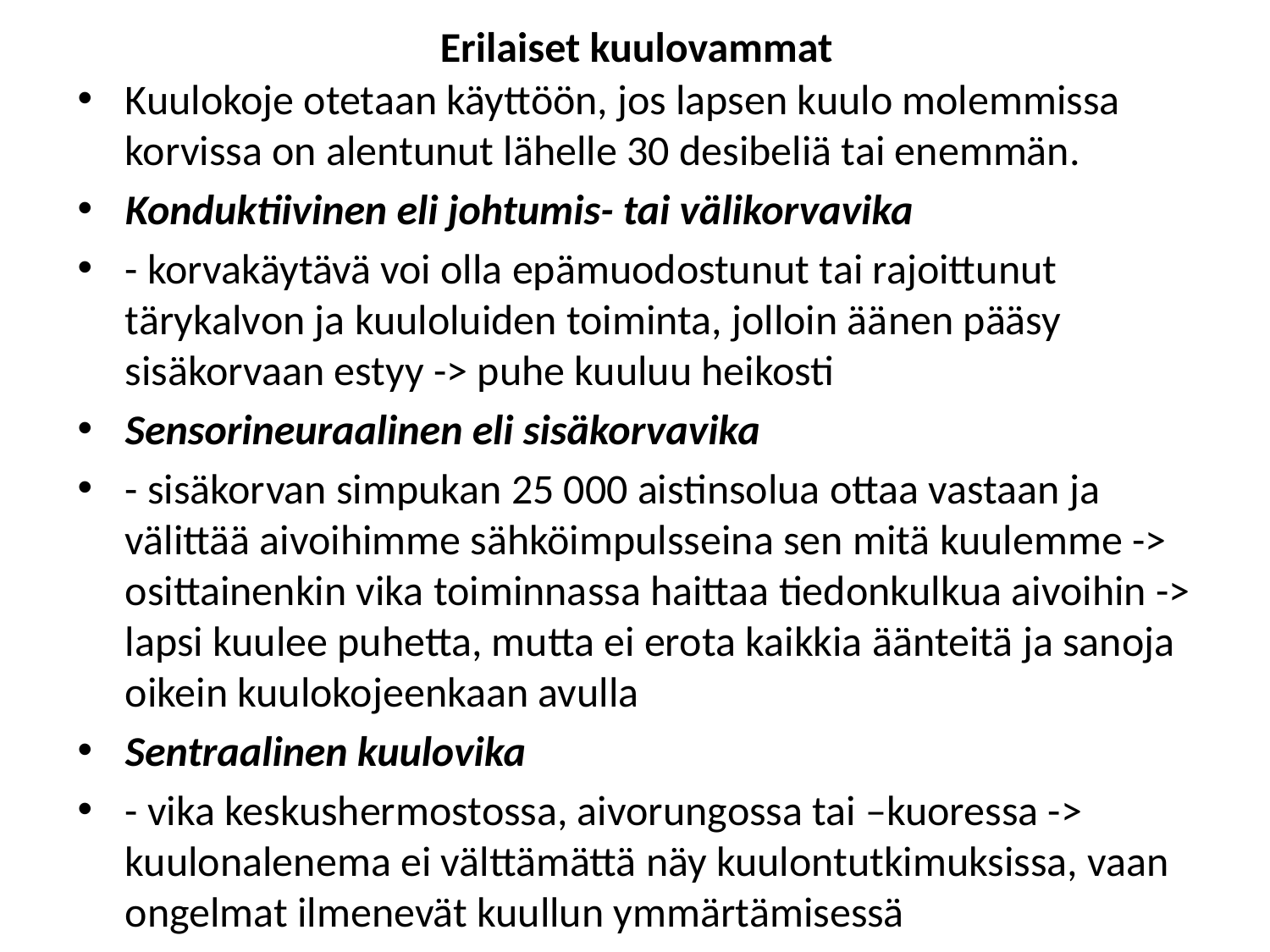

# Erilaiset kuulovammat
Kuulokoje otetaan käyttöön, jos lapsen kuulo molemmissa korvissa on alentunut lähelle 30 desibeliä tai enemmän.
Konduktiivinen eli johtumis- tai välikorvavika
- korvakäytävä voi olla epämuodostunut tai rajoittunut tärykalvon ja kuuloluiden toiminta, jolloin äänen pääsy sisäkorvaan estyy -> puhe kuuluu heikosti
Sensorineuraalinen eli sisäkorvavika
- sisäkorvan simpukan 25 000 aistinsolua ottaa vastaan ja välittää aivoihimme sähköimpulsseina sen mitä kuulemme -> osittainenkin vika toiminnassa haittaa tiedonkulkua aivoihin -> lapsi kuulee puhetta, mutta ei erota kaikkia äänteitä ja sanoja oikein kuulokojeenkaan avulla
Sentraalinen kuulovika
- vika keskushermostossa, aivorungossa tai –kuoressa -> kuulonalenema ei välttämättä näy kuulontutkimuksissa, vaan ongelmat ilmenevät kuullun ymmärtämisessä